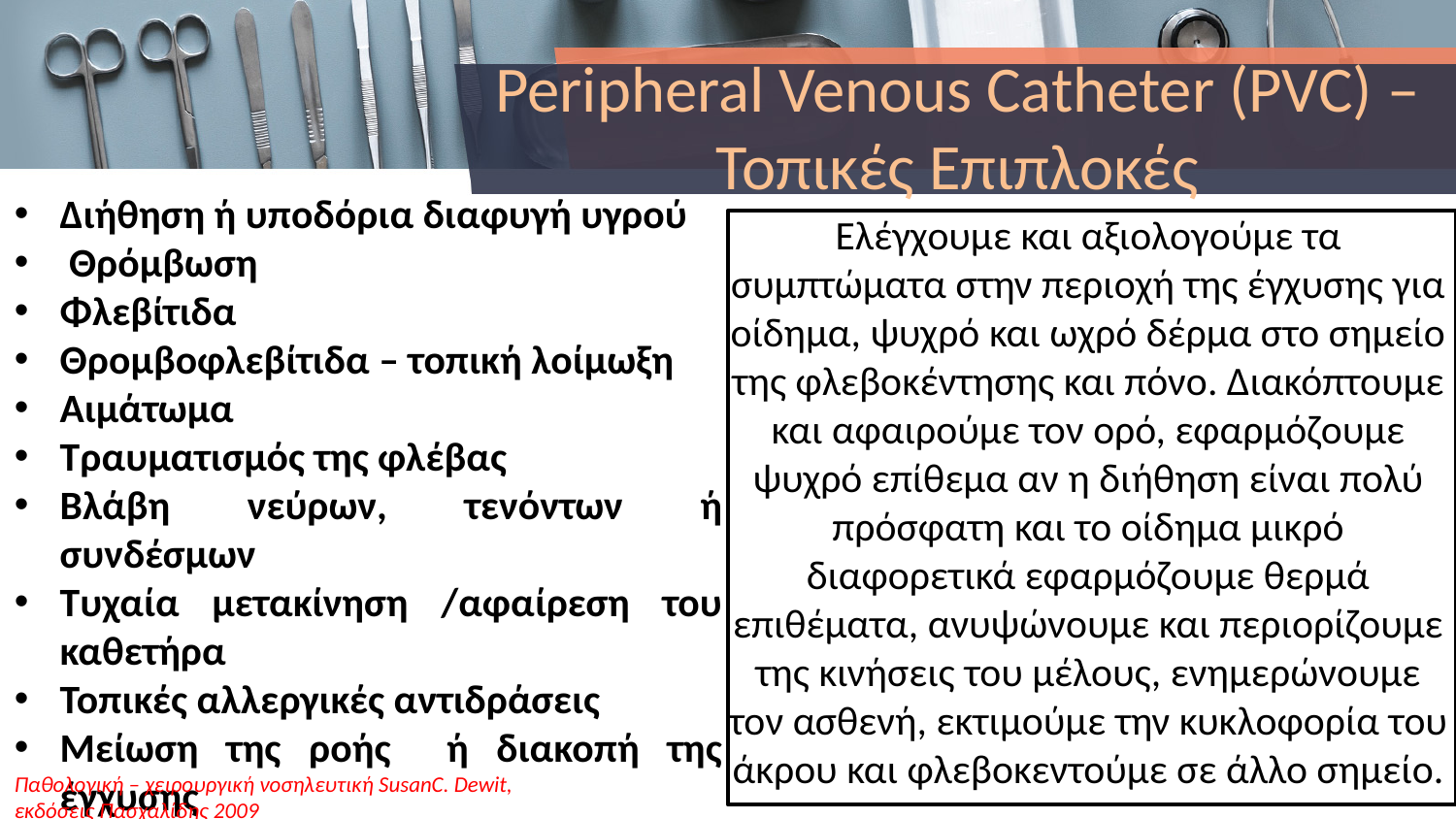

# Peripheral Venous Catheter (PVC) – Τοπικές Επιπλοκές
Διήθηση ή υποδόρια διαφυγή υγρού
 Θρόμβωση
Φλεβίτιδα
Θρομβοφλεβίτιδα – τοπική λοίμωξη
Αιμάτωμα
Τραυματισμός της φλέβας
Βλάβη νεύρων, τενόντων ή συνδέσμων
Τυχαία μετακίνηση /αφαίρεση του καθετήρα
Τοπικές αλλεργικές αντιδράσεις
Μείωση της ροής  ή διακοπή της έγχυσης
Ελέγχουμε και αξιολογούμε τα συμπτώματα στην περιοχή της έγχυσης για οίδημα, ψυχρό και ωχρό δέρμα στο σημείο της φλεβοκέντησης και πόνο. Διακόπτουμε και αφαιρούμε τον ορό, εφαρμόζουμε ψυχρό επίθεμα αν η διήθηση είναι πολύ πρόσφατη και το οίδημα μικρό διαφορετικά εφαρμόζουμε θερμά επιθέματα, ανυψώνουμε και περιορίζουμε της κινήσεις του μέλους, ενημερώνουμε τον ασθενή, εκτιμούμε την κυκλοφορία του άκρου και φλεβοκεντούμε σε άλλο σημείο.

Παθολογική – χειρουργική νοσηλευτική SusanC. Dewit,
εκδόσεις Πασχαλίδης 2009